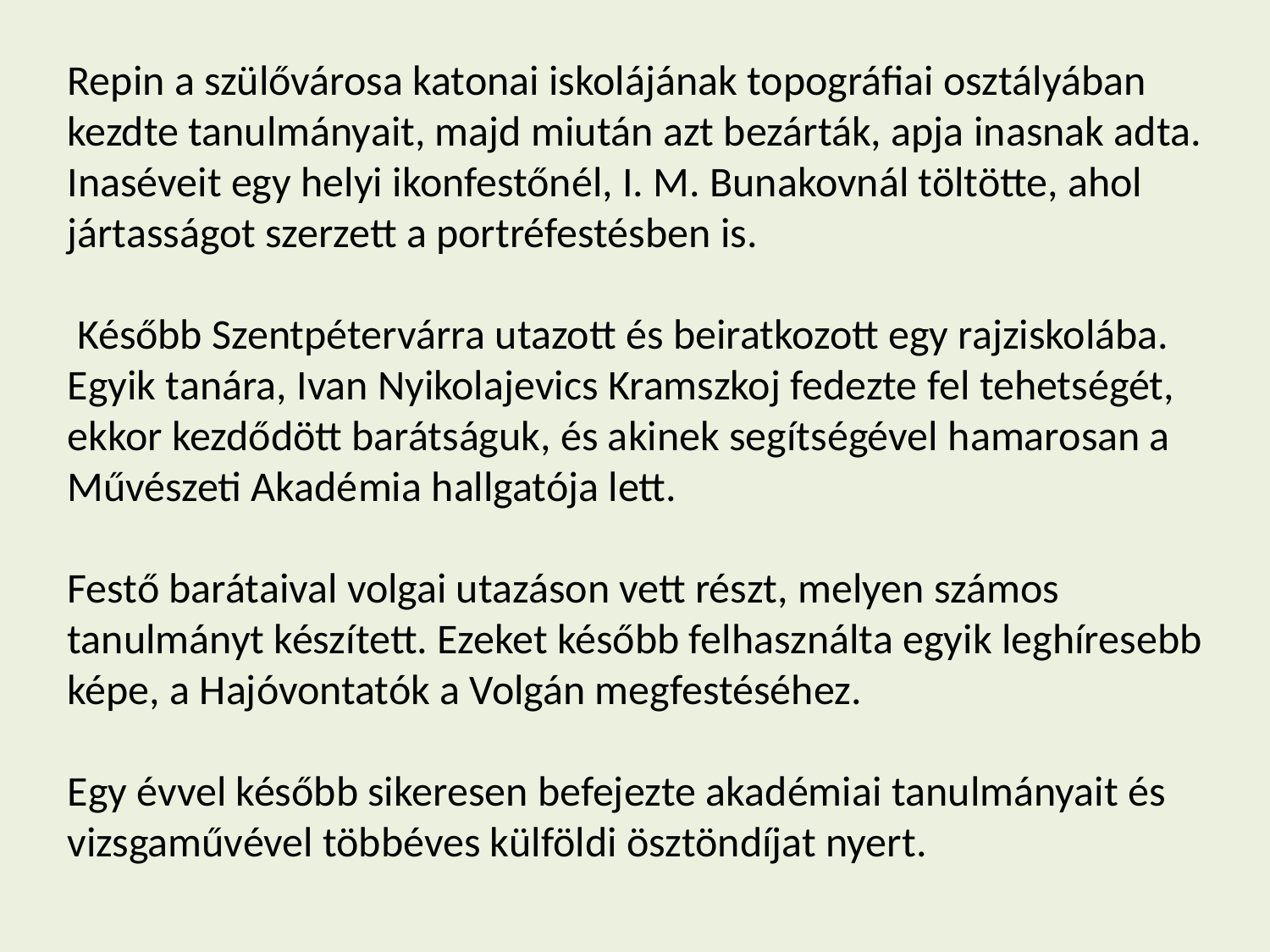

Repin a szülővárosa katonai iskolájának topográfiai osztályában kezdte tanulmányait, majd miután azt bezárták, apja inasnak adta. Inaséveit egy helyi ikonfestőnél, I. M. Bunakovnál töltötte, ahol jártasságot szerzett a portréfestésben is.

 Később Szentpétervárra utazott és beiratkozott egy rajziskolába. Egyik tanára, Ivan Nyikolajevics Kramszkoj fedezte fel tehetségét,  ekkor kezdődött barátságuk, és akinek segítségével hamarosan a Művészeti Akadémia hallgatója lett.

Festő barátaival volgai utazáson vett részt, melyen számos tanulmányt készített. Ezeket később felhasználta egyik leghíresebb képe, a Hajóvontatók a Volgán megfestéséhez.

Egy évvel később sikeresen befejezte akadémiai tanulmányait és vizsgaművével többéves külföldi ösztöndíjat nyert.